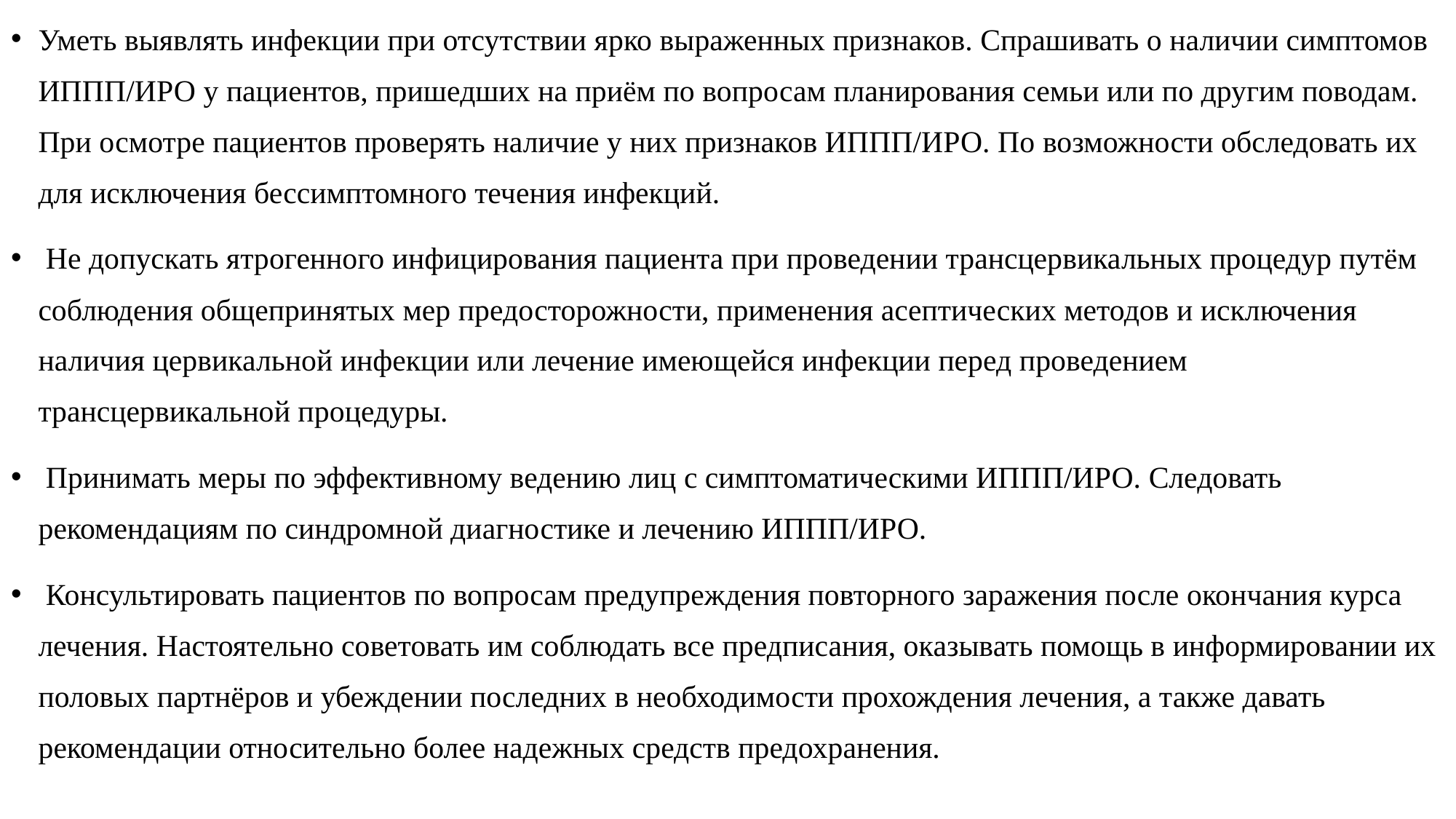

Уметь выявлять инфекции при отсутствии ярко выраженных признаков. Спрашивать о наличии симптомов ИППП/ИРО у пациентов, пришедших на приём по вопросам планирования семьи или по другим поводам. При осмотре пациентов проверять наличие у них признаков ИППП/ИРО. По возможности обследовать их для исключения бессимптомного течения инфекций.
 Не допускать ятрогенного инфицирования пациента при проведении трансцервикальных процедур путём соблюдения общепринятых мер предосторожности, применения асептических методов и исключения наличия цервикальной инфекции или лечение имеющейся инфекции перед проведением трансцервикальной процедуры.
 Принимать меры по эффективному ведению лиц с симптоматическими ИППП/ИРО. Следовать рекомендациям по синдромной диагностике и лечению ИППП/ИРО.
 Консультировать пациентов по вопросам предупреждения повторного заражения после окончания курса лечения. Настоятельно советовать им соблюдать все предписания, оказывать помощь в информировании их половых партнёров и убеждении последних в необходимости прохождения лечения, а также давать рекомендации относительно более надежных средств предохранения.

#